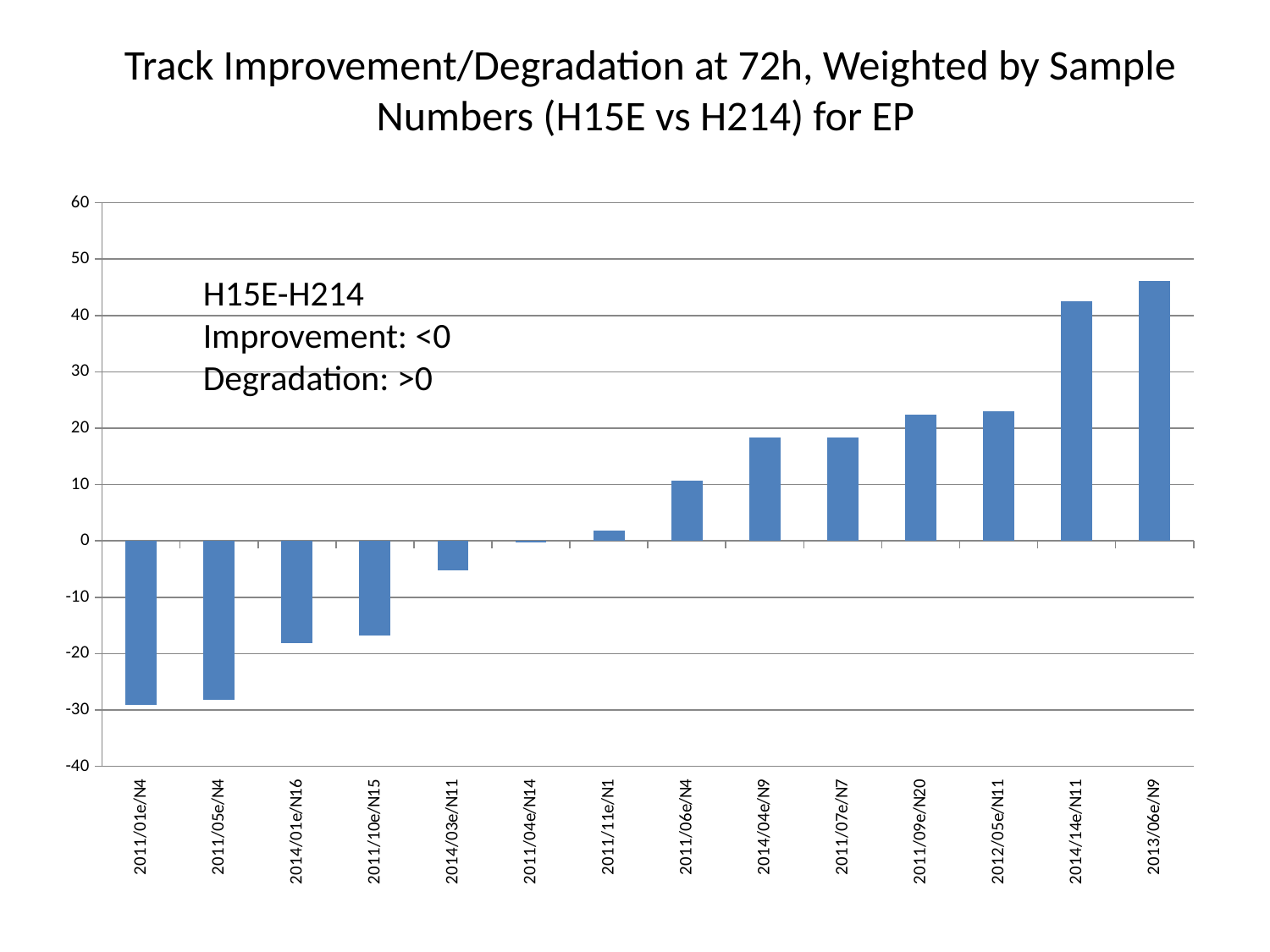

Track Improvement/Degradation at 72h, Weighted by Sample Numbers (H15E vs H214) for EP

### Chart

| Category |  |
|---|---|
| 2011/01e/N4 | -29.0923 |
| 2011/05e/N4 | -28.260699999999996 |
| 2014/01e/N16 | -18.1675 |
| 2011/10e/N15 | -16.7989 |
| 2014/03e/N11 | -5.163859999999999 |
| 2011/04e/N14 | -0.30940000000000006 |
| 2011/11e/N1 | 1.89728 |
| 2011/06e/N4 | 10.696 |
| 2014/04e/N9 | 18.3015 |
| 2011/07e/N7 | 18.3336 |
| 2011/09e/N20 | 22.4308 |
| 2012/05e/N11 | 22.963399999999996 |
| 2014/14e/N11 | 42.4611 |
| 2013/06e/N9 | 46.161 |
H15E-H214
Improvement: <0
Degradation: >0